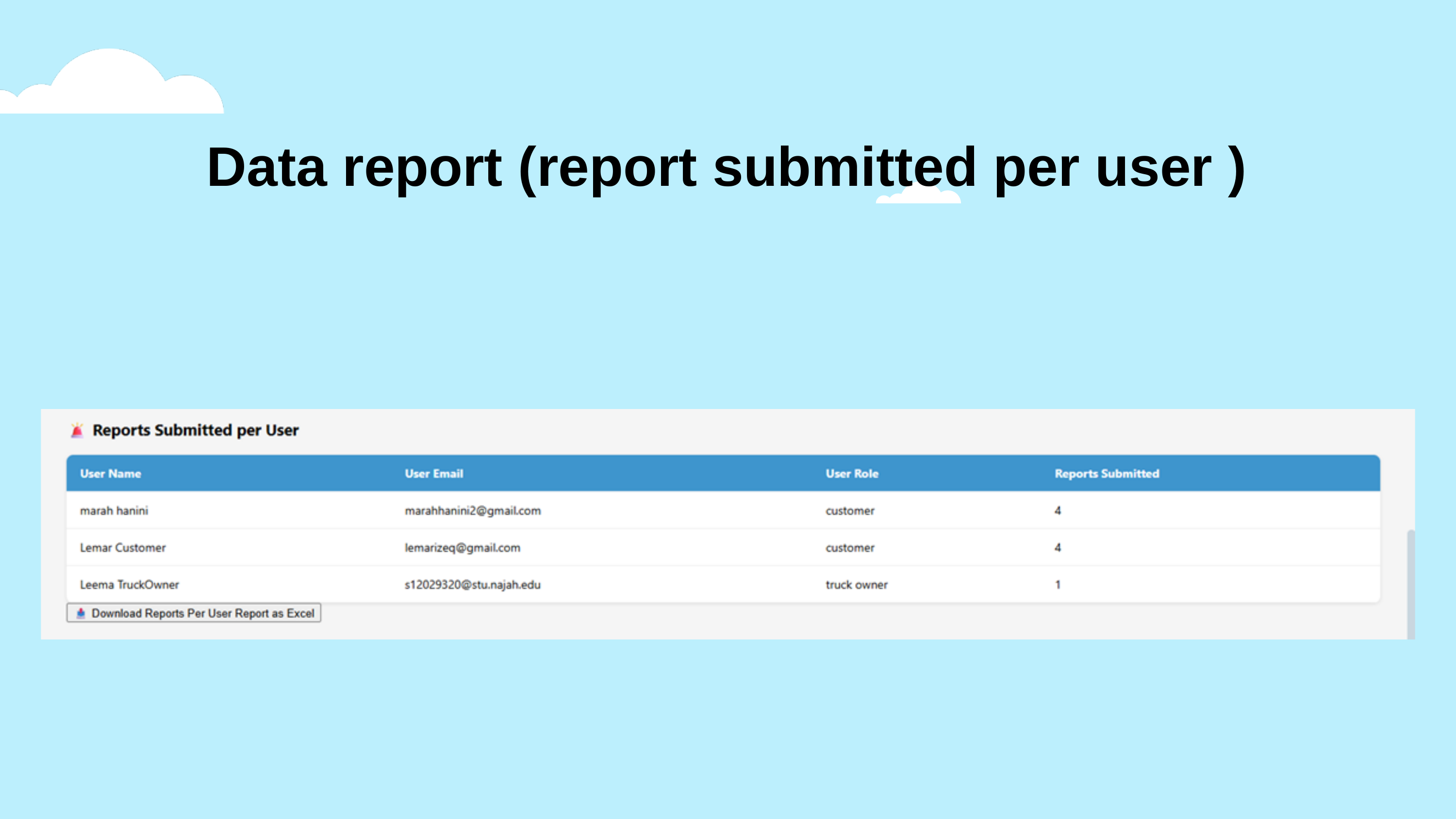

Data report (report submitted per user )